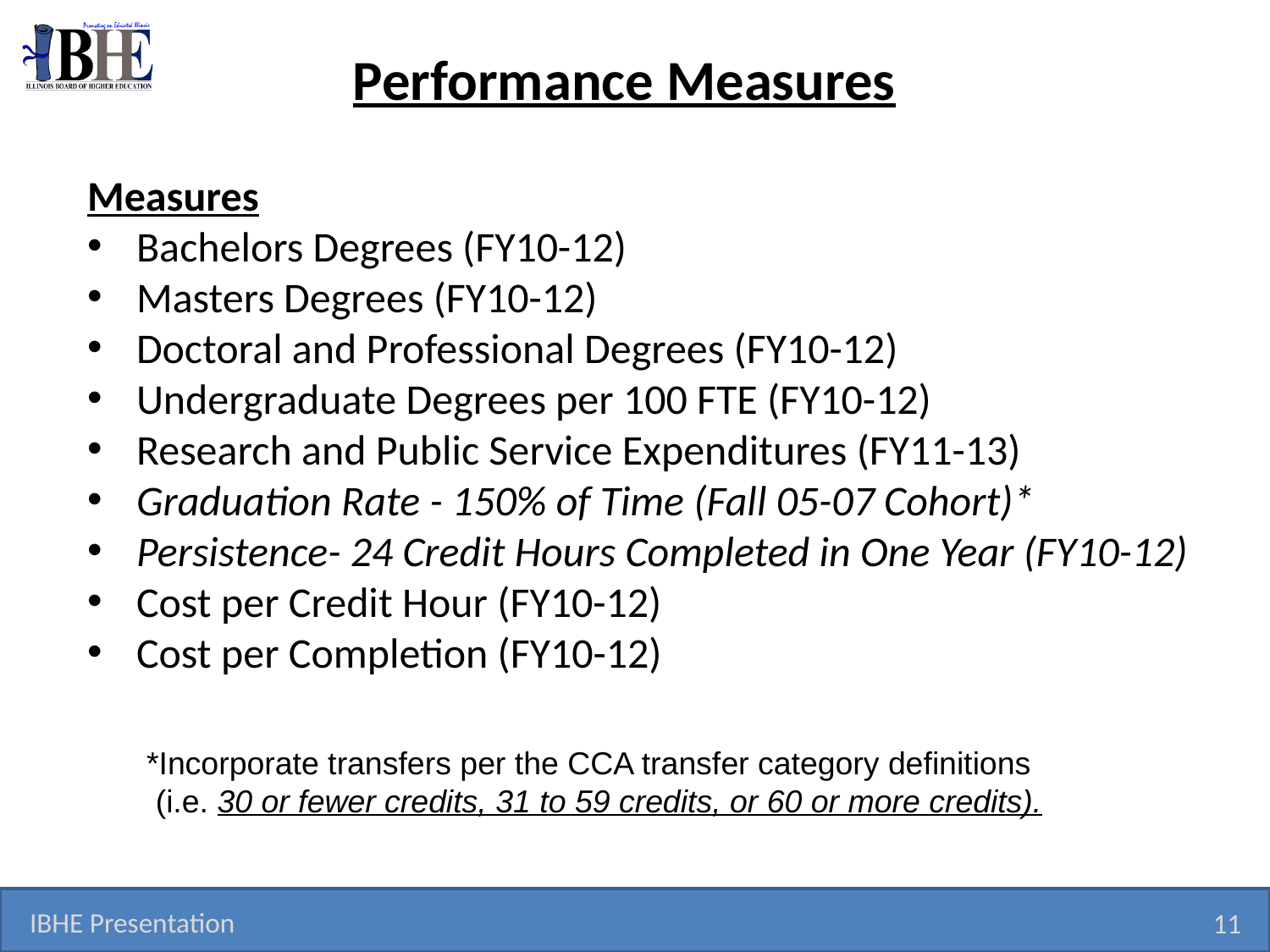

# Performance Measures

Measures
  Bachelors Degrees (FY10-12)
  Masters Degrees (FY10-12)
  Doctoral and Professional Degrees (FY10-12)
  Undergraduate Degrees per 100 FTE (FY10-12)
  Research and Public Service Expenditures (FY11-13)
  Graduation Rate - 150% of Time (Fall 05-07 Cohort)*
  Persistence- 24 Credit Hours Completed in One Year (FY10-12)
  Cost per Credit Hour (FY10-12)
  Cost per Completion (FY10-12)

*Incorporate transfers per the CCA transfer category definitions
 (i.e. 30 or fewer credits, 31 to 59 credits, or 60 or more credits).
IBHE Presentation
11